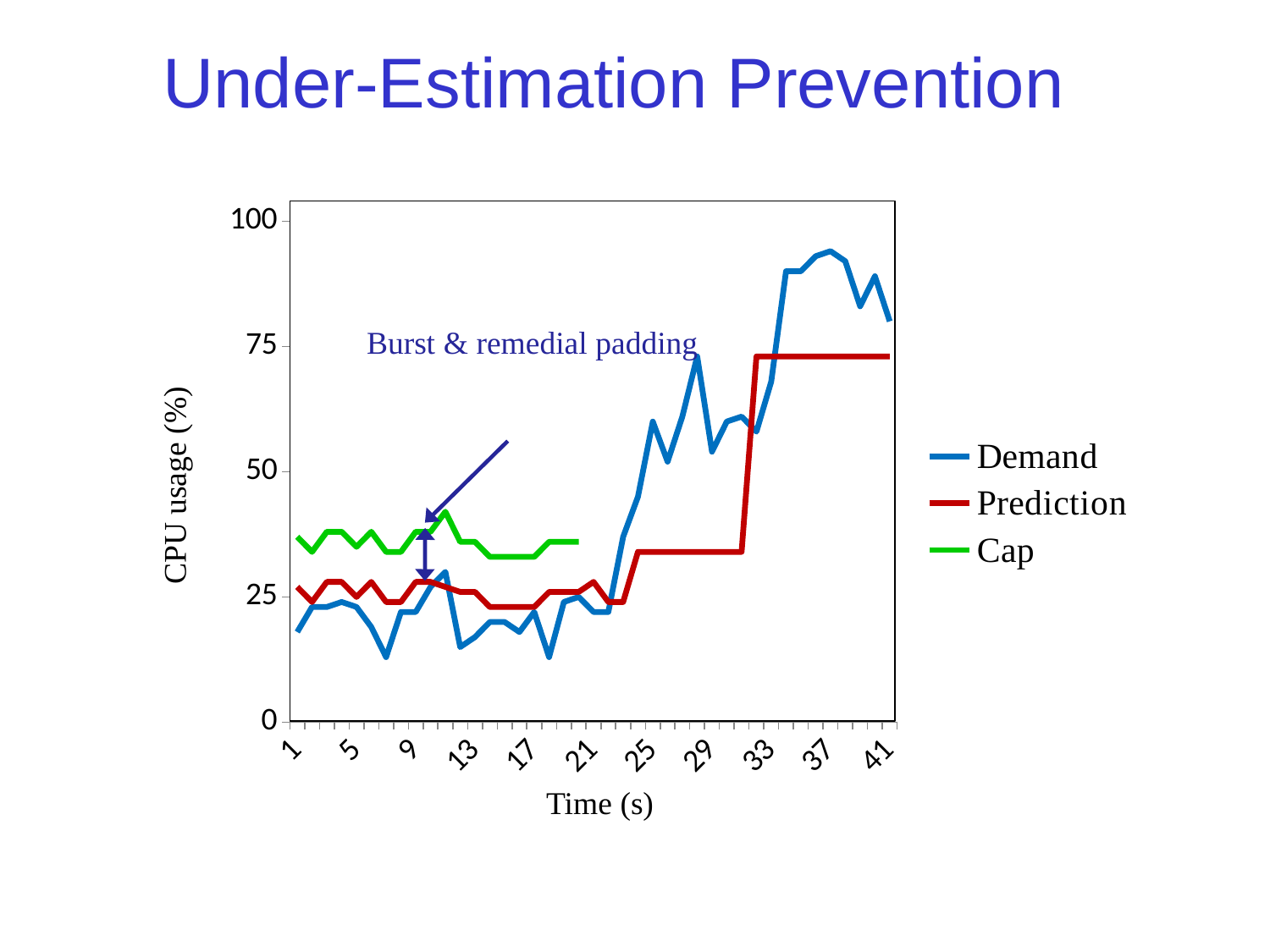

# Under-Estimation Prevention

### Chart

| Category | Demand    | Prediction | Cap     |
|---|---|---|---|
Burst & remedial padding
CPU usage (%)
Time (s)